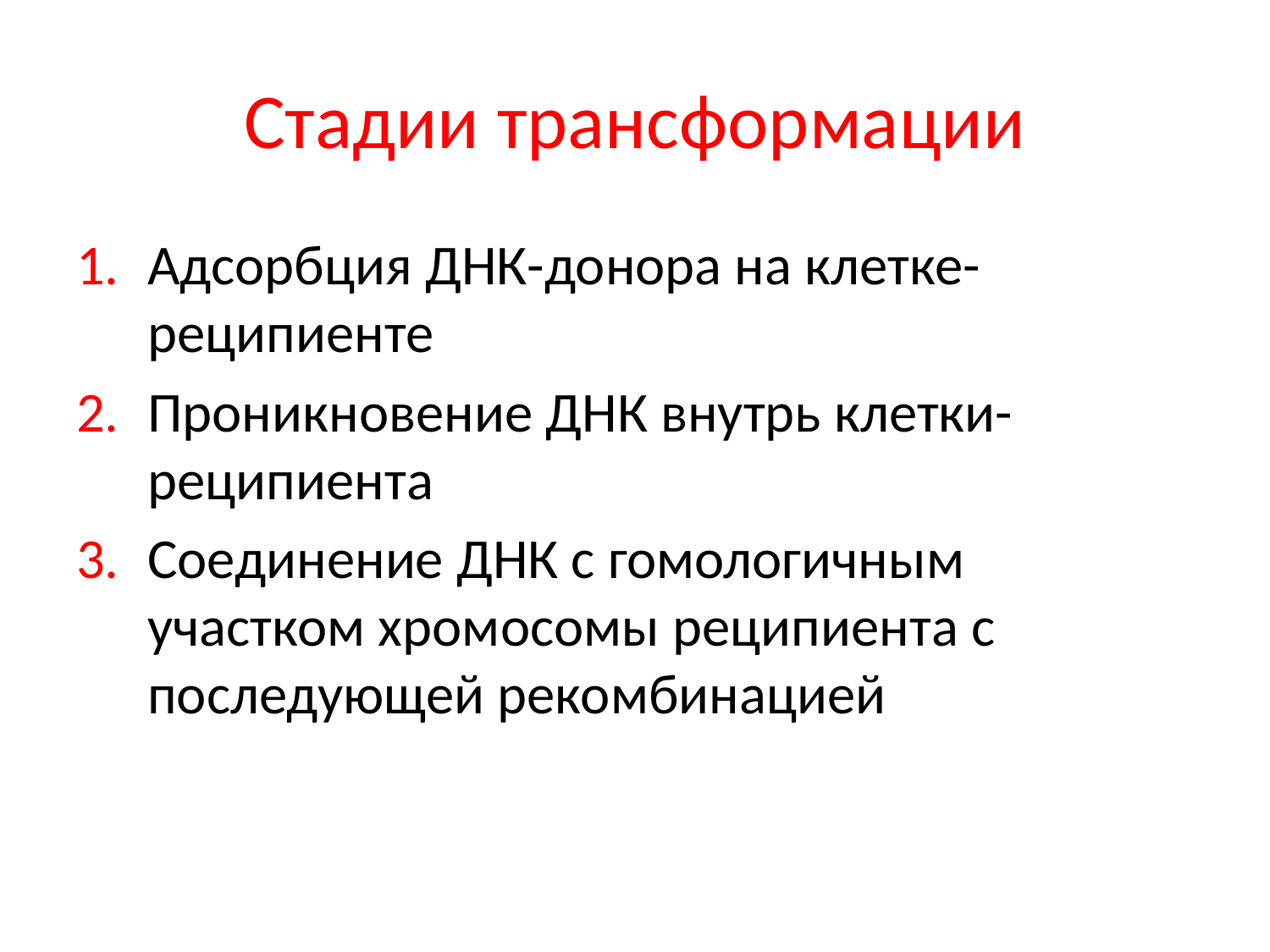

# Стадии трансформации
Адсорбция ДНК-донора на клетке-реципиенте
Проникновение ДНК внутрь клетки-реципиента
Соединение ДНК с гомологичным участком хромосомы реципиента с последующей рекомбинацией